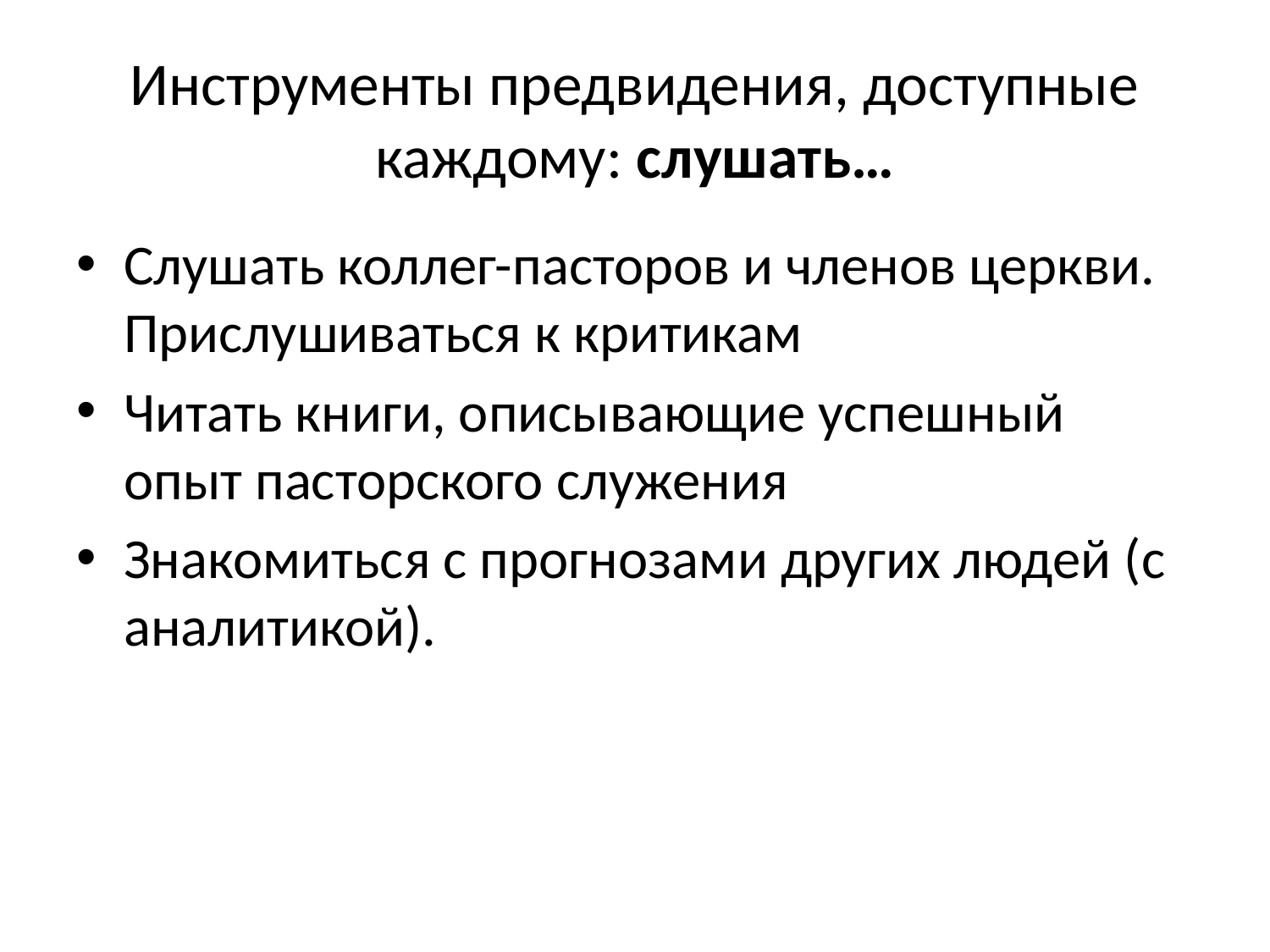

# Инструменты предвидения, доступные каждому: слушать…
Слушать коллег-пасторов и членов церкви. Прислушиваться к критикам
Читать книги, описывающие успешный опыт пасторского служения
Знакомиться с прогнозами других людей (с аналитикой).